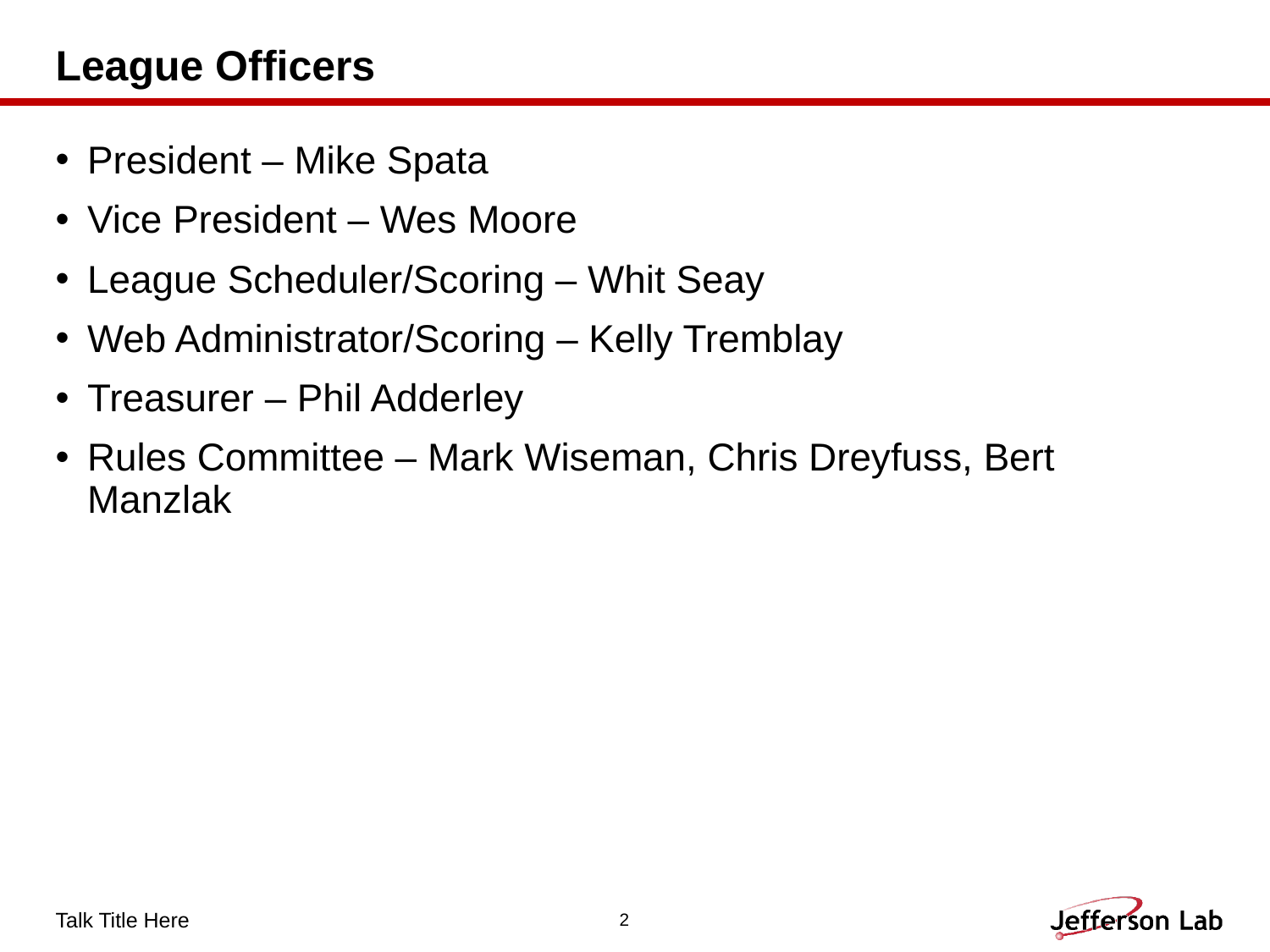

# League Officers
President – Mike Spata
Vice President – Wes Moore
League Scheduler/Scoring – Whit Seay
Web Administrator/Scoring – Kelly Tremblay
Treasurer – Phil Adderley
Rules Committee – Mark Wiseman, Chris Dreyfuss, Bert Manzlak

Talk Title Here
2